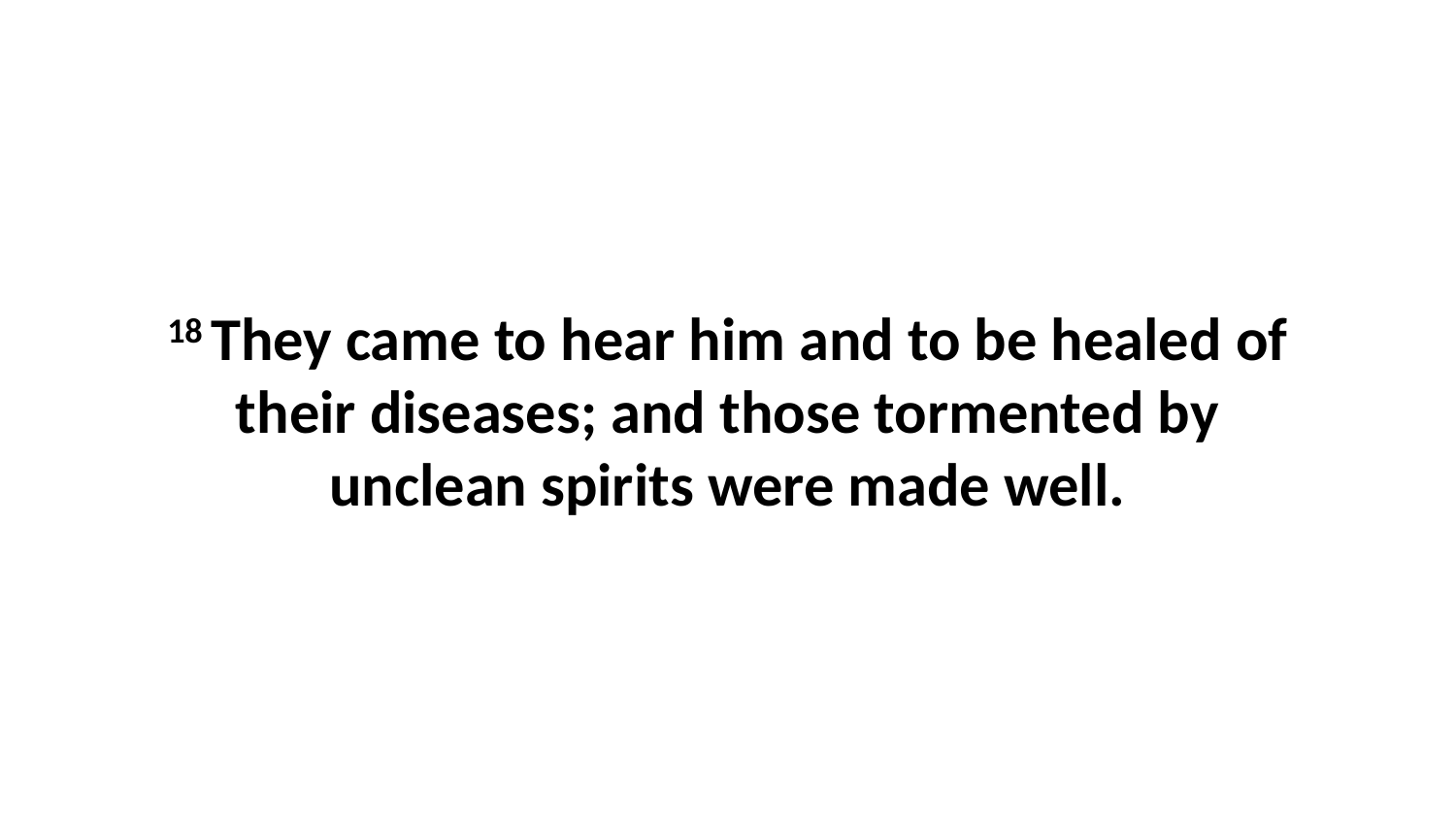

18 They came to hear him and to be healed of their diseases; and those tormented by unclean spirits were made well.